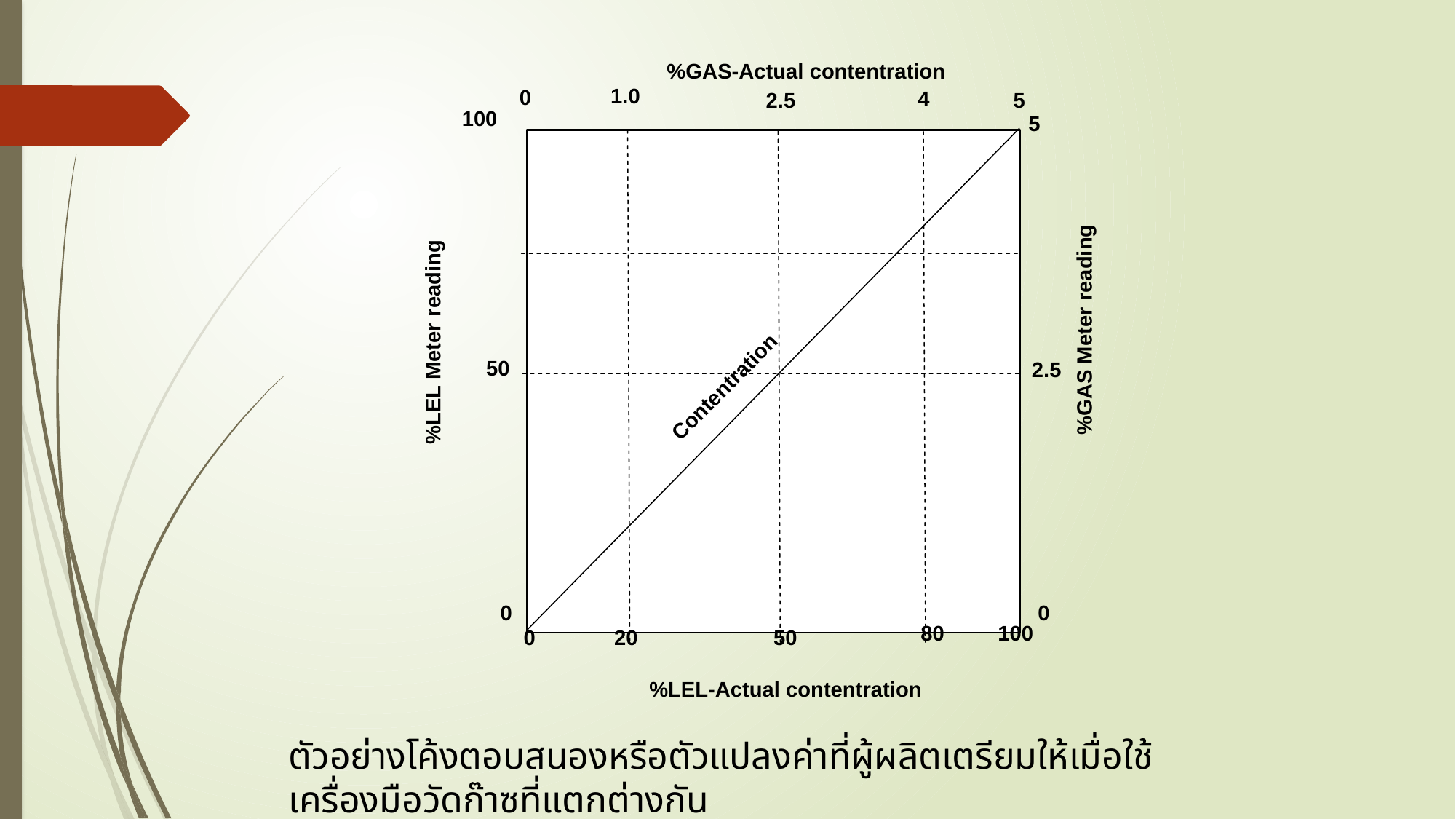

%GAS-Actual contentration
1.0
0
4
2.5
5
100
5

Contentration
%GAS Meter reading
%LEL Meter reading
50
2.5
0
0
80
100
0
20
50
%LEL-Actual contentration
ตัวอย่างโค้งตอบสนองหรือตัวแปลงค่าที่ผู้ผลิตเตรียมให้เมื่อใช้เครื่องมือวัดก๊าซที่แตกต่างกัน